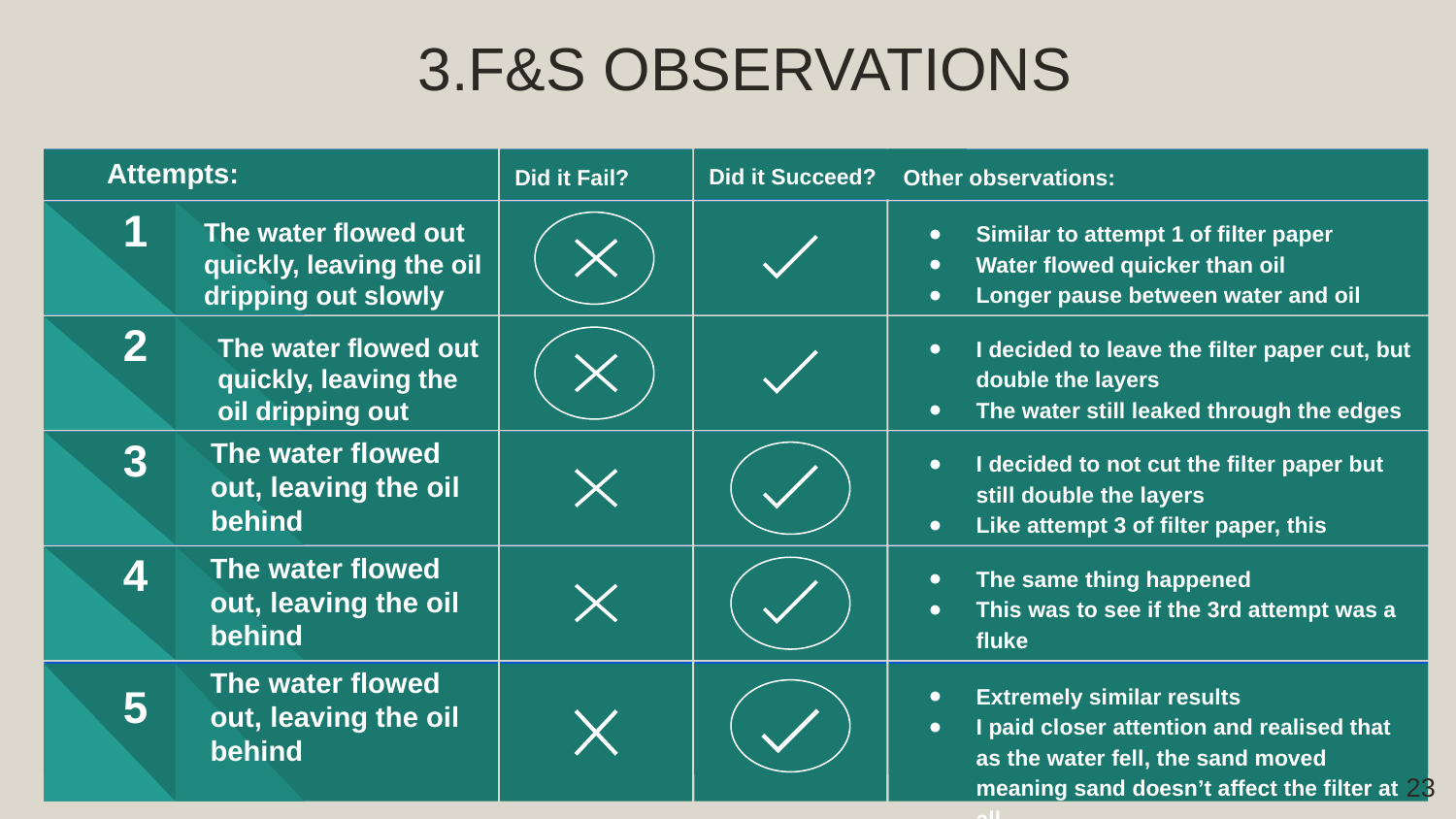

3.F&S OBSERVATIONS
Attempts:
Did it Succeed?

Lorem ipsum
Dolor nec
Ipsum dolor amet dolor

Lorem ipsum
Did it Fail?
Dolor nec
Ipsum dolor amet dolor
Other observations:

Lorem ipsum dolor sit
amet nec at adipiscing
risus at dolor porta
Lorem ipsum dolor sit amet nec at adipiscing
1

Lorem ipsum dolor sit
amet nec at adipiscing
risus at dolor porta
Lorem ipsum dolor sit amet nec at adipiscing
1

Similar to attempt 1 of filter paper
Water flowed quicker than oil
Longer pause between water and oil
The water flowed out quickly, leaving the oil dripping out slowly
1

Lorem ipsum dolor sit
amet nec at adipiscing
risus at dolor porta
Lorem ipsum dolor sit amet nec at adipiscing
2

Lorem ipsum dolor sit
amet nec at adipiscing
risus at dolor porta
Lorem ipsum dolor sit amet nec at adipiscing
2

The water flowed out quickly, leaving the oil dripping out slowly

I decided to leave the filter paper cut, but double the layers
The water still leaked through the edges
2

The water flowed out, leaving the oil behind

I decided to not cut the filter paper but still double the layers
Like attempt 3 of filter paper, this succeeded
3

Lorem ipsum dolor sit
amet nec at adipiscing
risus at dolor porta
Lorem ipsum dolor sit amet nec at adipiscing
3

Lorem ipsum dolor sit
amet nec at adipiscing
risus at dolor porta
Lorem ipsum dolor sit amet nec at adipiscing
3

The water flowed out, leaving the oil behind

The same thing happened
This was to see if the 3rd attempt was a fluke
4

Lorem ipsum dolor sit
amet nec at adipiscing
risus at dolor porta
Lorem ipsum dolor sit amet nec at adipiscing
4

The water flowed out, leaving the oil behind

Extremely similar results
I paid closer attention and realised that as the water fell, the sand moved meaning sand doesn’t affect the filter at all
5

Lorem ipsum dolor sit
amet nec at adipiscing
risus at dolor porta
Lorem ipsum dolor sit amet nec at adipiscing
5

23